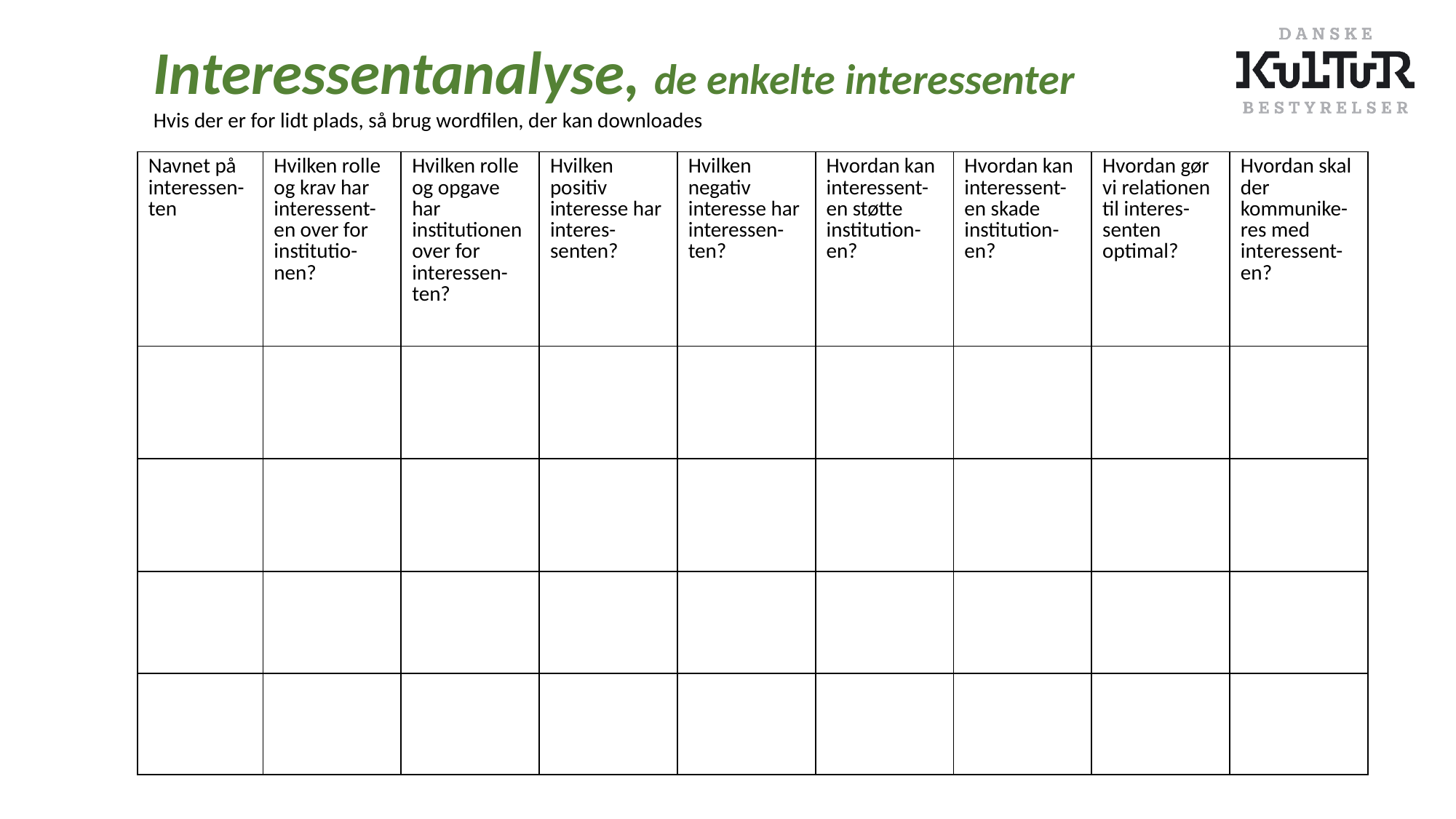

Interessentanalyse, de enkelte interessenter
Hvis der er for lidt plads, så brug wordfilen, der kan downloades
| Navnet på interessen-ten | Hvilken rolle og krav har interessent-en over for institutio-nen? | Hvilken rolle og opgave har institutionen over for interessen-ten? | Hvilken positiv interesse har interes-senten? | Hvilken negativ interesse har interessen-ten? | Hvordan kan interessent-en støtte institution-en? | Hvordan kan interessent-en skade institution-en? | Hvordan gør vi relationen til interes-senten optimal? | Hvordan skal der kommunike-res med interessent-en? |
| --- | --- | --- | --- | --- | --- | --- | --- | --- |
|  |  |  |  |  |  |  |  |  |
|  |  |  |  |  |  |  |  |  |
|  |  |  |  |  |  |  |  |  |
|  |  |  |  |  |  |  |  |  |